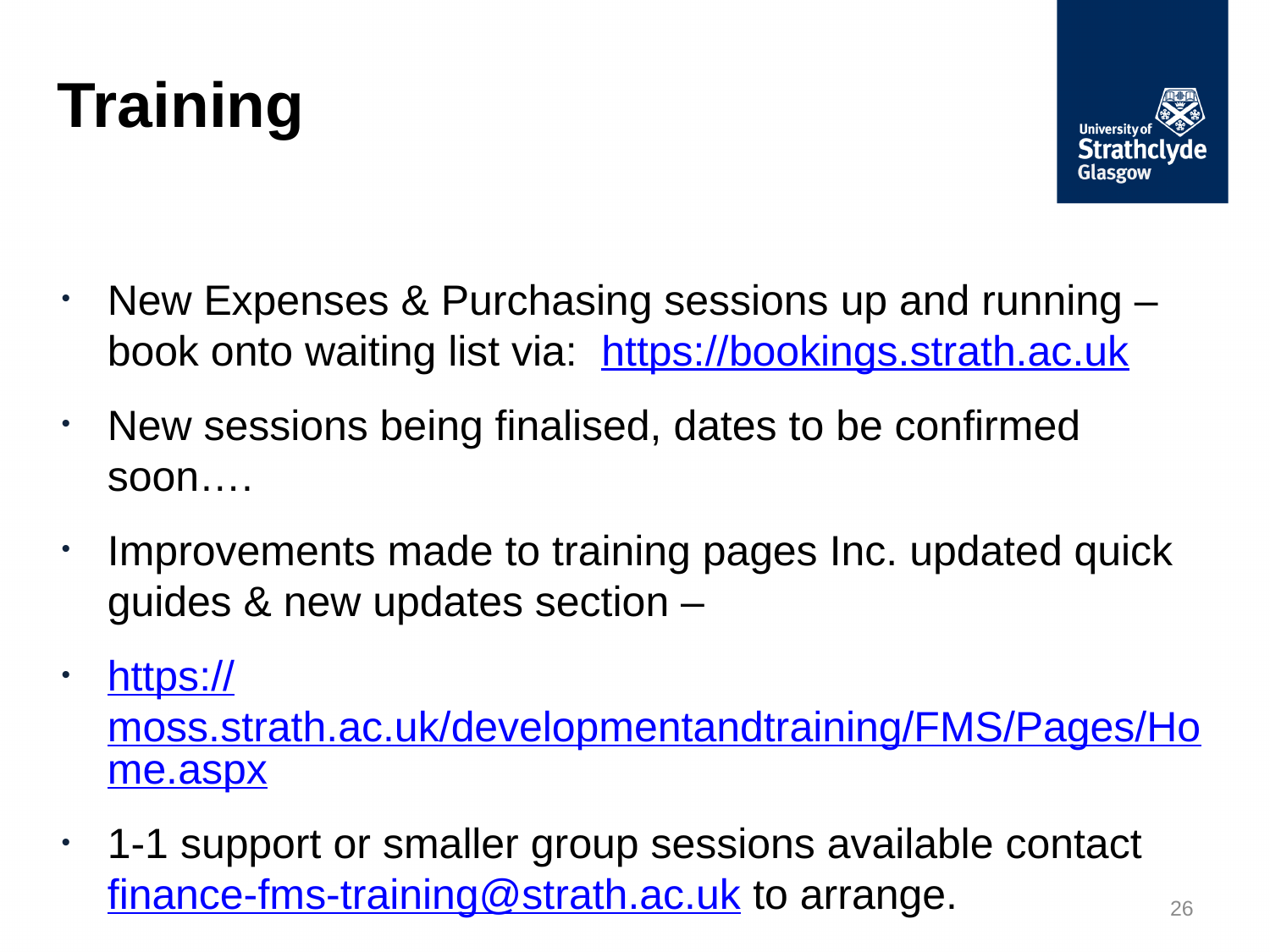

# Training
New Expenses & Purchasing sessions up and running – book onto waiting list via:  https://bookings.strath.ac.uk
New sessions being finalised, dates to be confirmed soon….
Improvements made to training pages Inc. updated quick guides & new updates section –
https://moss.strath.ac.uk/developmentandtraining/FMS/Pages/Home.aspx
1-1 support or smaller group sessions available contact finance-fms-training@strath.ac.uk to arrange.
26